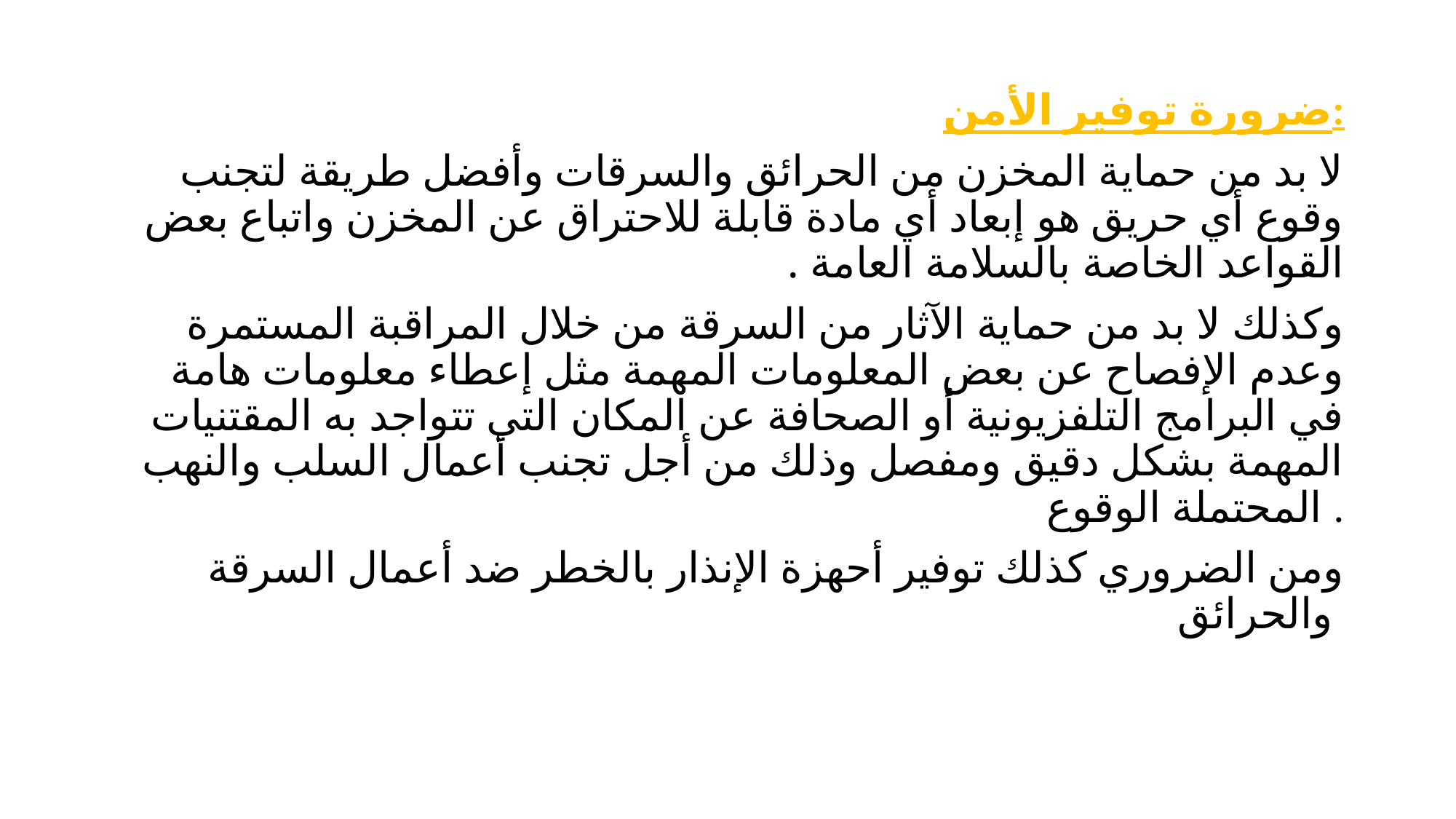

ضرورة توفير الأمن:
لا بد من حماية المخزن من الحرائق والسرقات وأفضل طريقة لتجنب وقوع أي حريق هو إبعاد أي مادة قابلة للاحتراق عن المخزن واتباع بعض القواعد الخاصة بالسلامة العامة .
وكذلك لا بد من حماية الآثار من السرقة من خلال المراقبة المستمرة وعدم الإفصاح عن بعض المعلومات المهمة مثل إعطاء معلومات هامة في البرامج التلفزيونية أو الصحافة عن المكان التي تتواجد به المقتنيات المهمة بشكل دقيق ومفصل وذلك من أجل تجنب أعمال السلب والنهب المحتملة الوقوع .
ومن الضروري كذلك توفير أحهزة الإنذار بالخطر ضد أعمال السرقة والحرائق